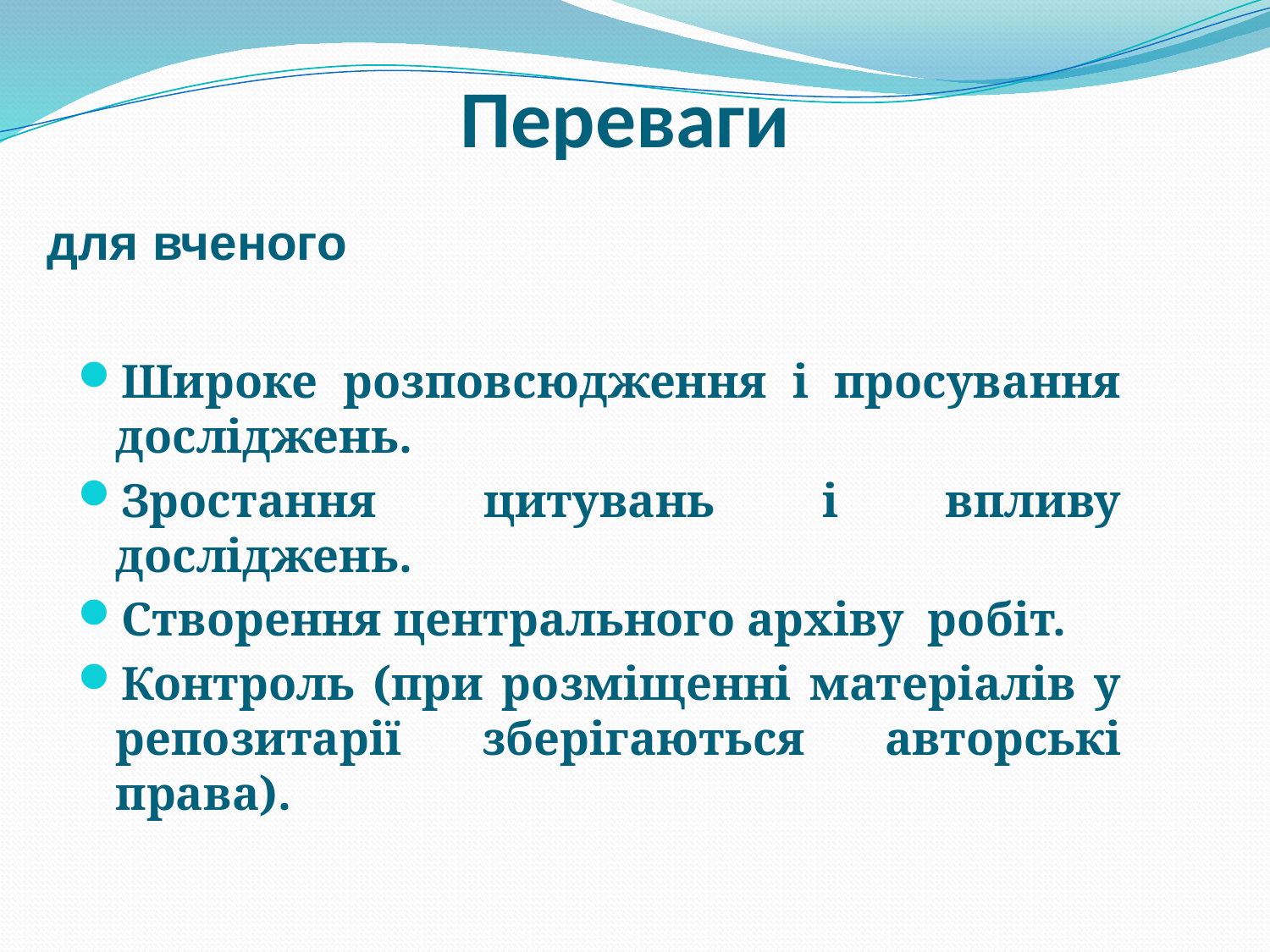

# Переваги
для вченого
Широке розповсюдження і просування досліджень.
Зростання цитувань і впливу досліджень.
Cтворення центрального архіву  робіт.
Контроль (при розміщенні матеріалів у репозитарії зберігаються авторські права).